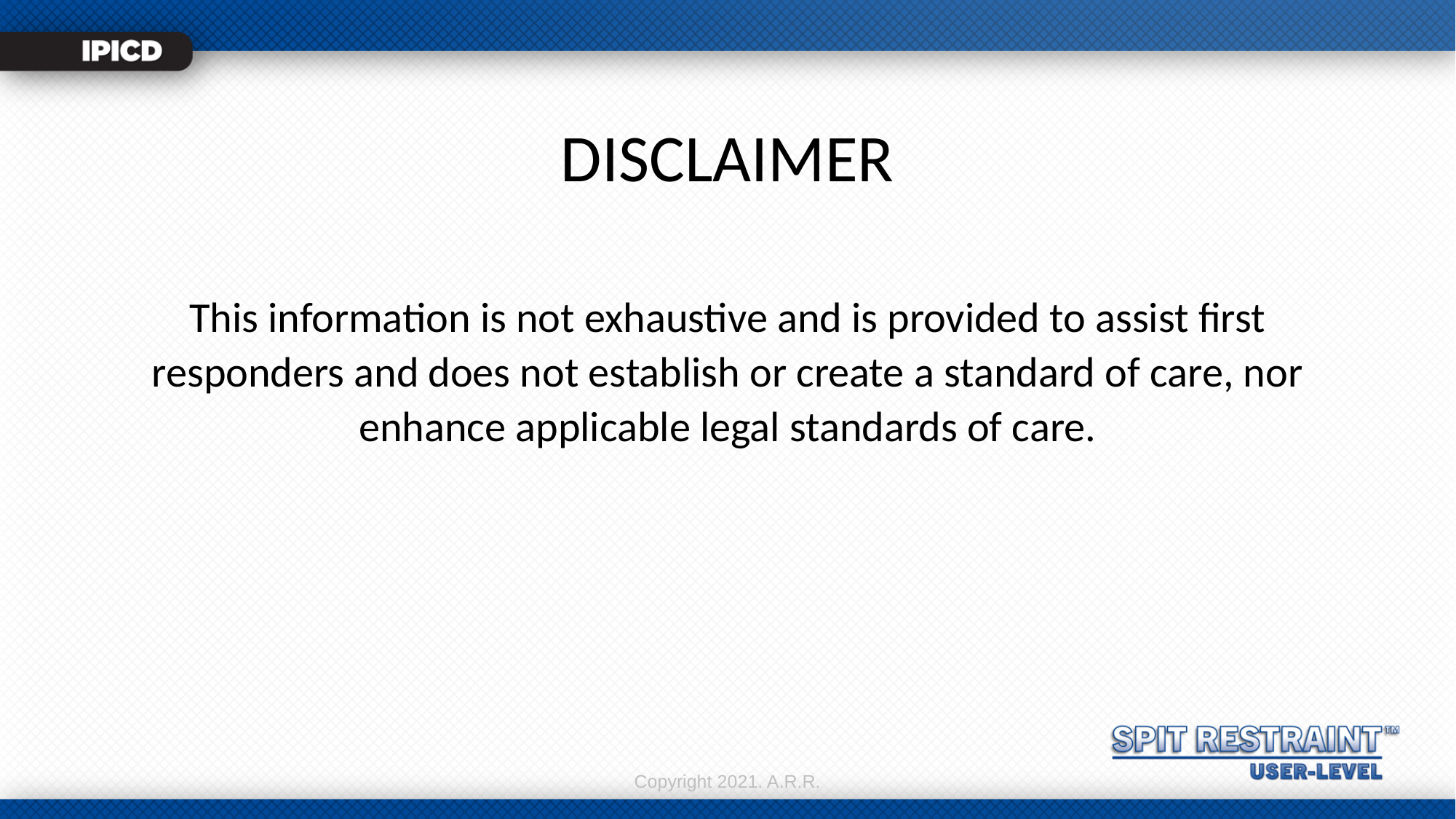

# DISCLAIMER

This information is not exhaustive and is provided to assist first responders and does not establish or create a standard of care, nor enhance applicable legal standards of care.